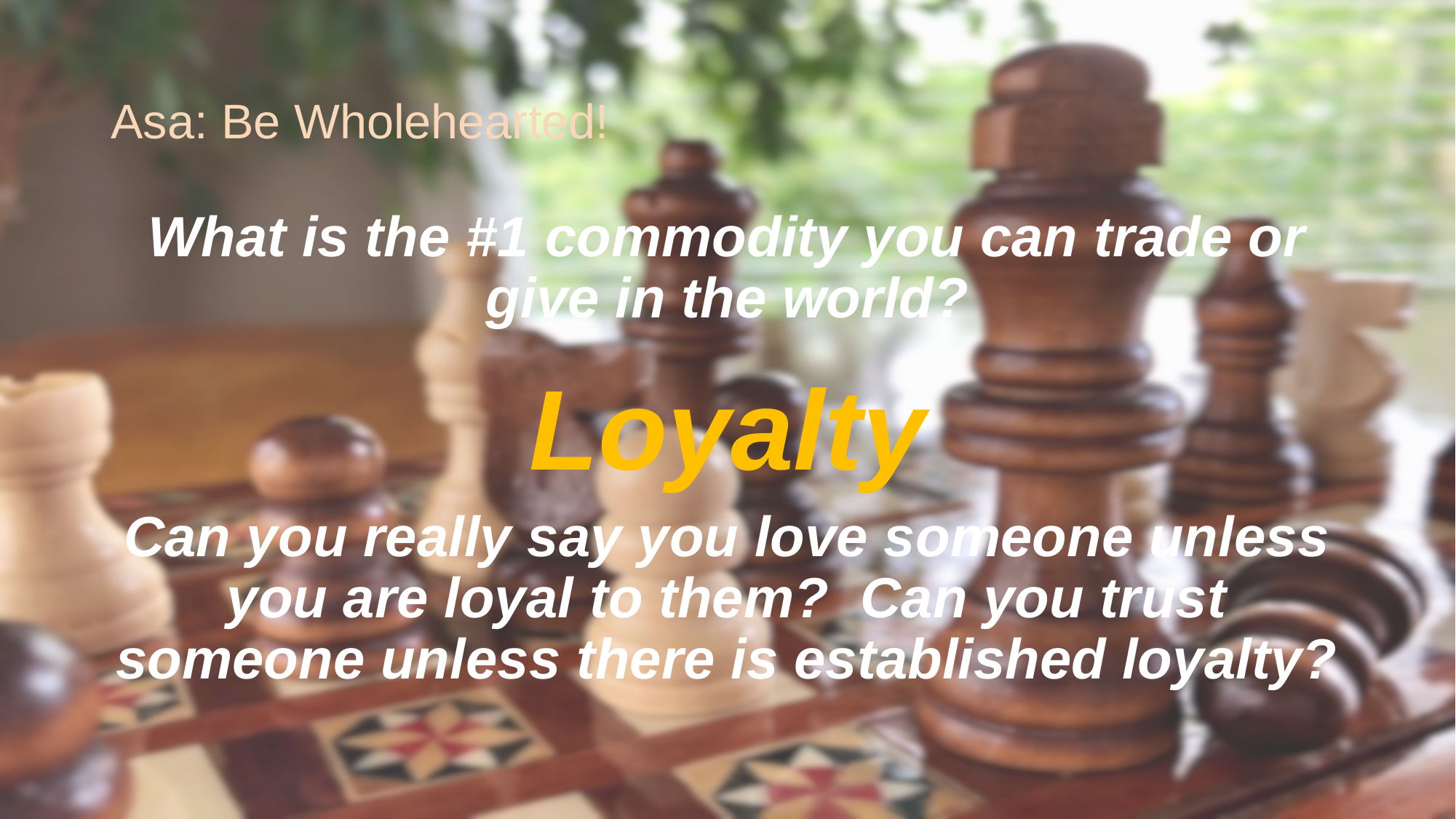

# Asa: Be Wholehearted!
What is the #1 commodity you can trade or give in the world?

Loyalty
Can you really say you love someone unless you are loyal to them?  Can you trust someone unless there is established loyalty?